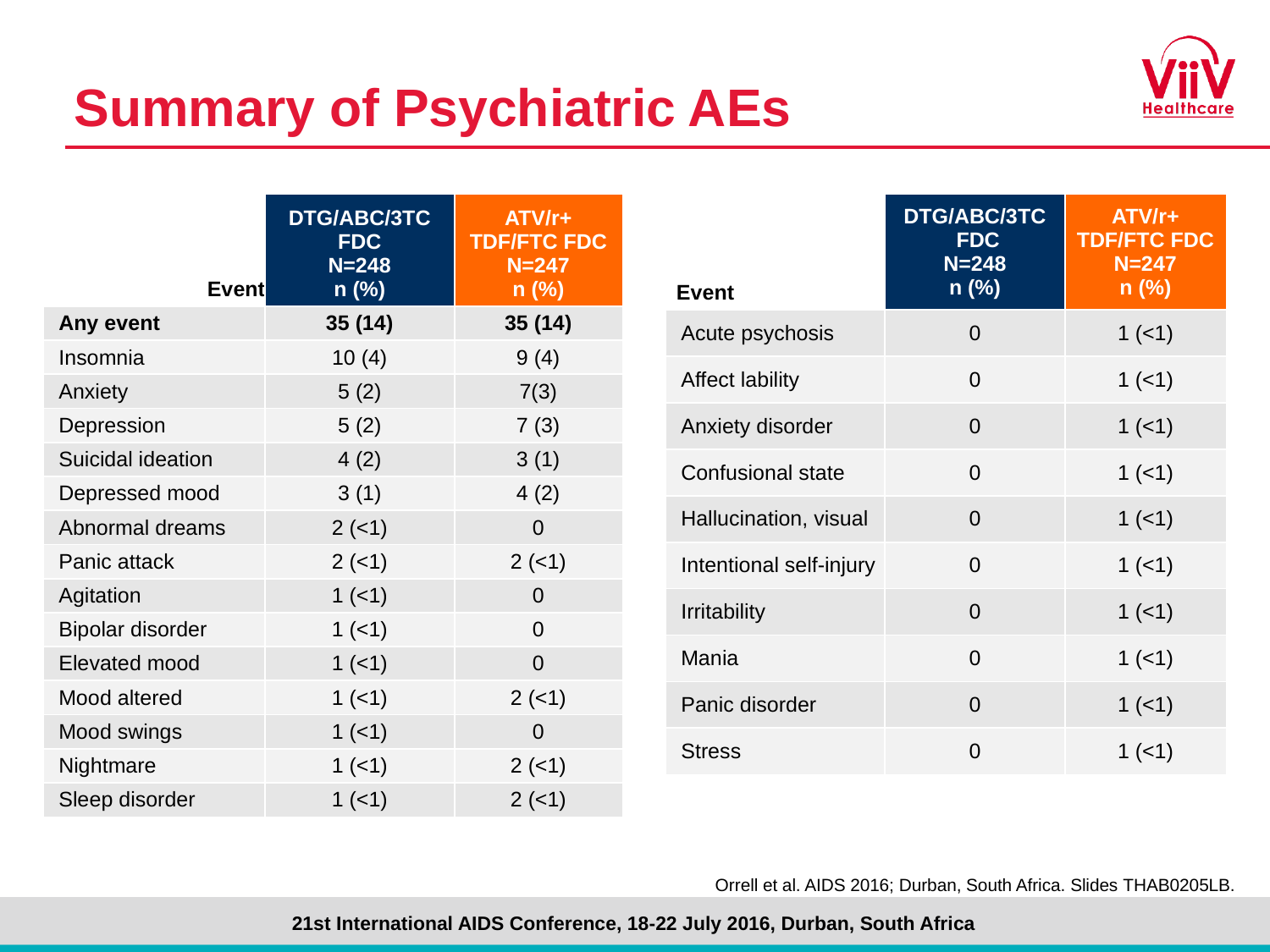

# Summary of Psychiatric AEs
| Event | DTG/ABC/3TC FDC N=248 n (%) | ATV/r+ TDF/FTC FDC N=247 n (%) |
| --- | --- | --- |
| Acute psychosis | 0 | 1 (<1) |
| Affect lability | 0 | 1 (<1) |
| Anxiety disorder | 0 | 1 (<1) |
| Confusional state | 0 | 1 (<1) |
| Hallucination, visual | 0 | 1 (<1) |
| Intentional self-injury | 0 | 1 (<1) |
| Irritability | 0 | 1 (<1) |
| Mania | 0 | 1 (<1) |
| Panic disorder | 0 | 1 (<1) |
| Stress | 0 | 1 (<1) |
| Event | DTG/ABC/3TC FDC N=248 n (%) | ATV/r+ TDF/FTC FDC N=247 n (%) |
| --- | --- | --- |
| Any event | 35 (14) | 35 (14) |
| Insomnia | 10 (4) | 9 (4) |
| Anxiety | 5 (2) | 7(3) |
| Depression | 5 (2) | 7 (3) |
| Suicidal ideation | 4 (2) | 3 (1) |
| Depressed mood | 3 (1) | 4 (2) |
| Abnormal dreams | 2 (<1) | 0 |
| Panic attack | 2 (<1) | 2 (<1) |
| Agitation | 1 (<1) | 0 |
| Bipolar disorder | 1 (<1) | 0 |
| Elevated mood | 1 (<1) | 0 |
| Mood altered | 1 (<1) | 2 (<1) |
| Mood swings | 1 (<1) | 0 |
| Nightmare | 1 (<1) | 2 (<1) |
| Sleep disorder | 1 (<1) | 2 (<1) |
Orrell et al. AIDS 2016; Durban, South Africa. Slides THAB0205LB.